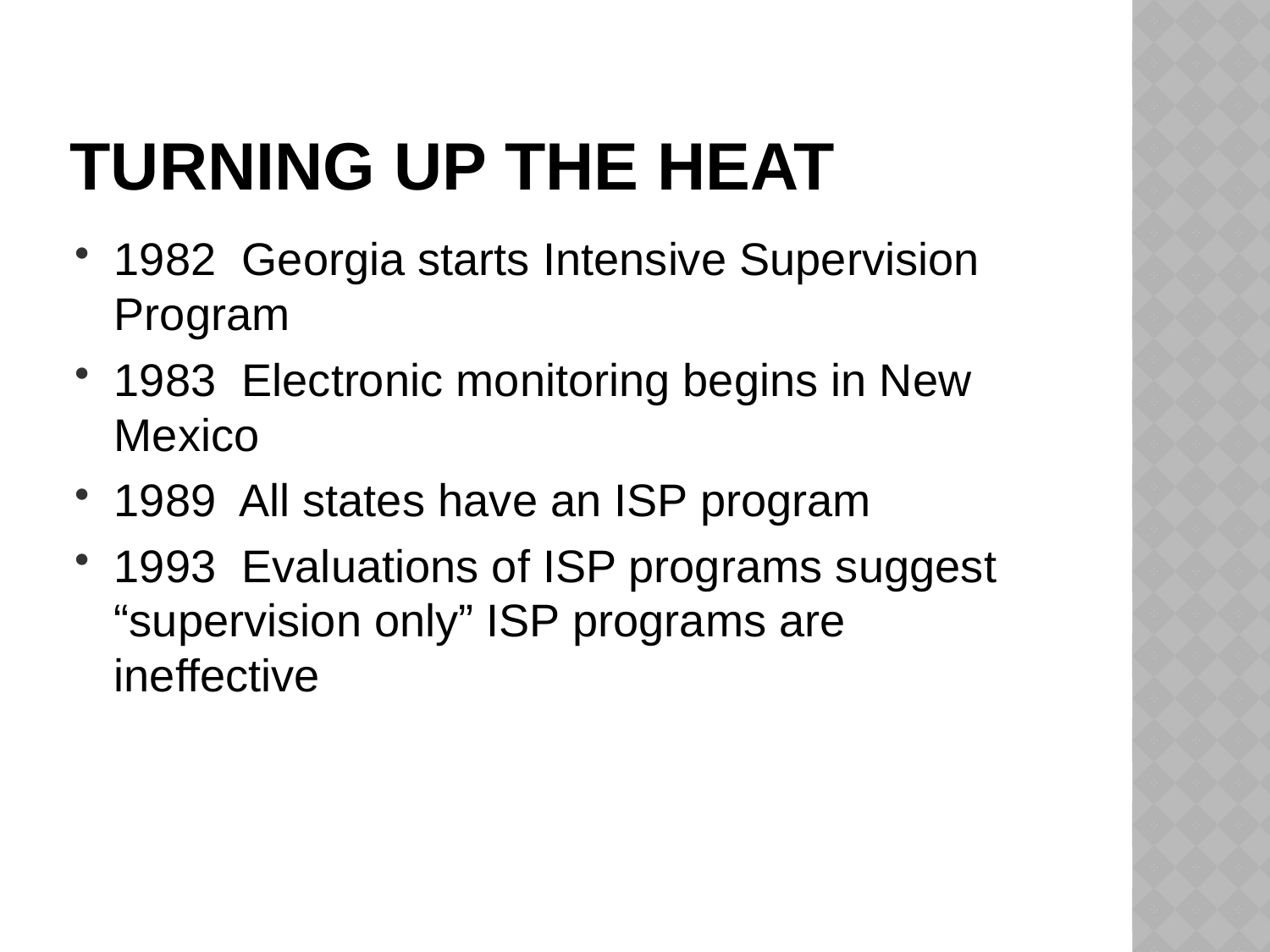

# Turning Up the Heat
1982  Georgia starts Intensive Supervision Program
1983  Electronic monitoring begins in New Mexico
1989  All states have an ISP program
1993  Evaluations of ISP programs suggest “supervision only” ISP programs are ineffective